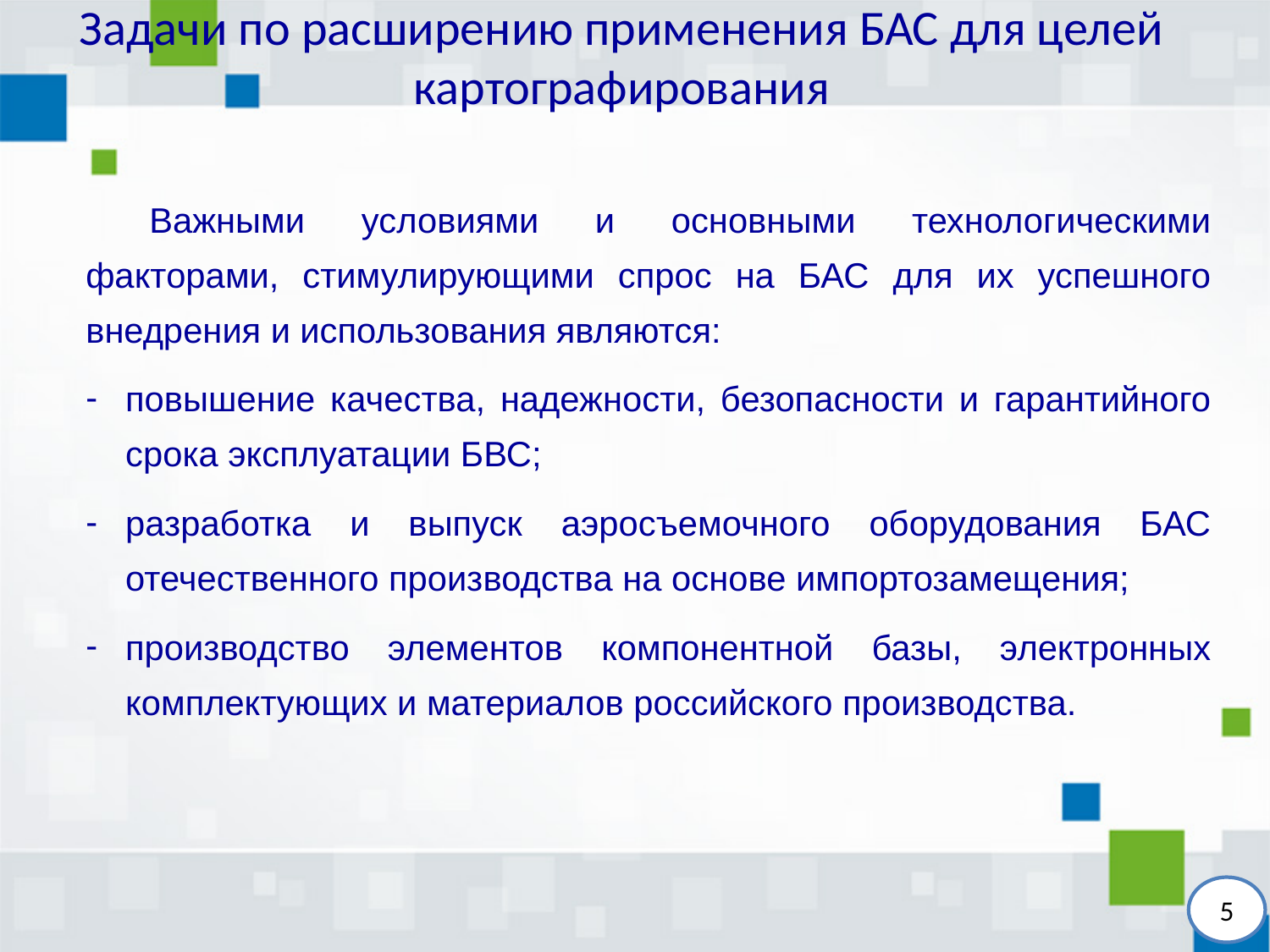

# Задачи по расширению применения БАС для целей картографирования

Важными условиями и основными технологическими факторами, стимулирующими спрос на БАС для их успешного внедрения и использования являются:
повышение качества, надежности, безопасности и гарантийного срока эксплуатации БВС;
разработка и выпуск аэросъемочного оборудования БАС отечественного производства на основе импортозамещения;
производство элементов компонентной базы, электронных комплектующих и материалов российского производства.

5